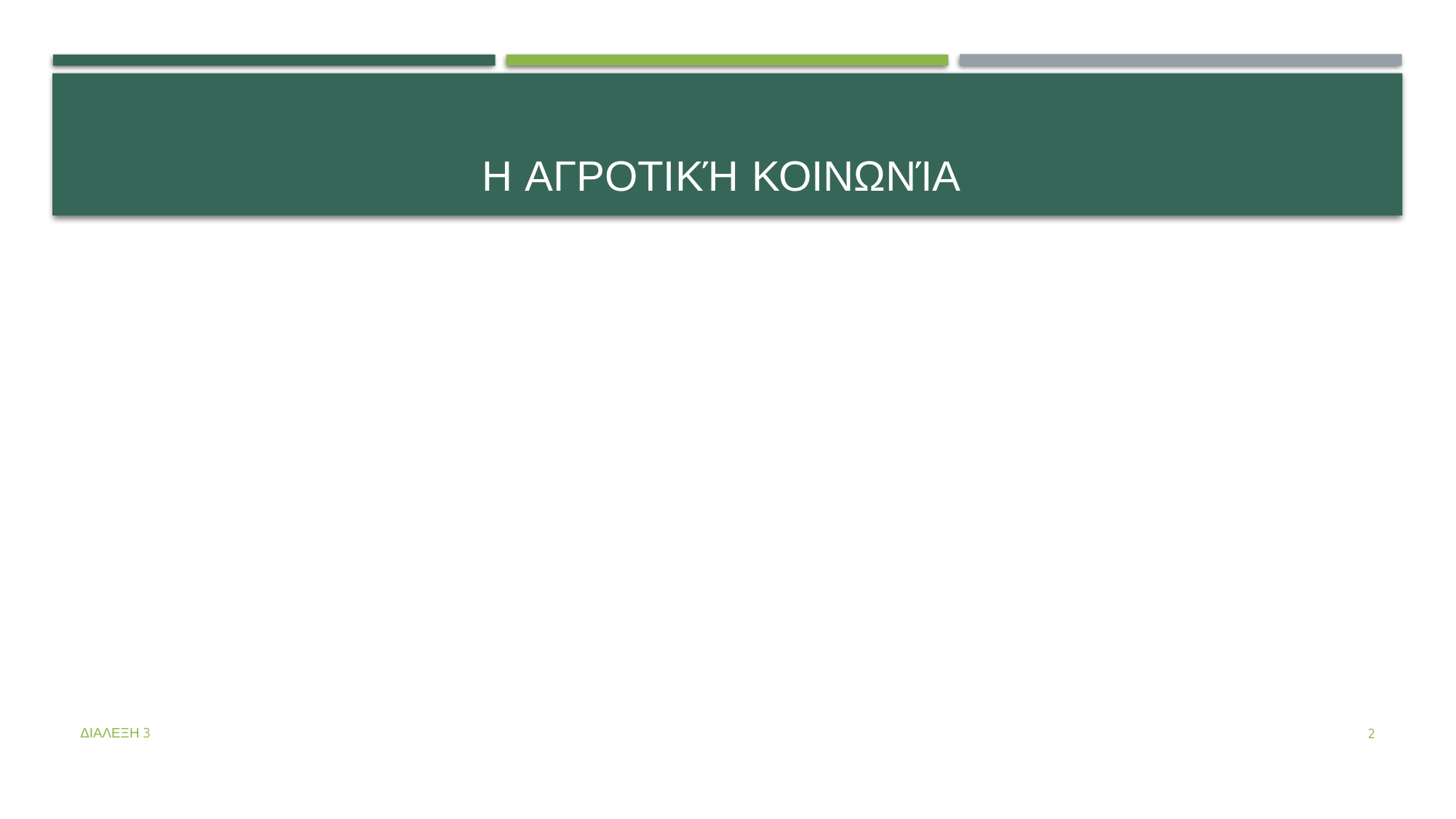

# Η αγροτική κοινωνία

ΔΙΑΛΕΞΗ 3
2